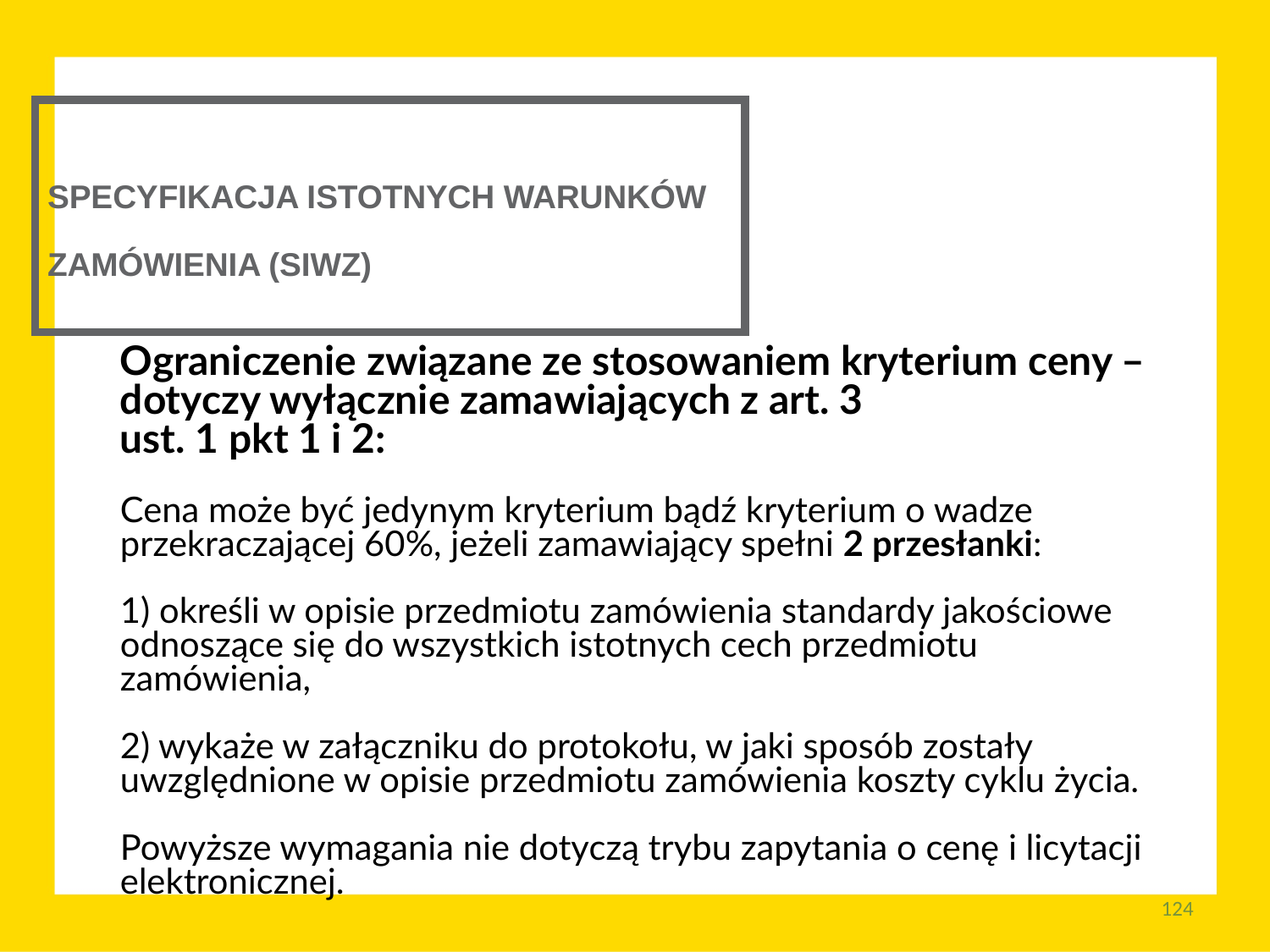

SPECYFIKACJA ISTOTNYCH WARUNKÓW ZAMÓWIENIA (SIWZ)

Ograniczenie związane ze stosowaniem kryterium ceny – dotyczy wyłącznie zamawiających z art. 3
ust. 1 pkt 1 i 2:
Cena może być jedynym kryterium bądź kryterium o wadze przekraczającej 60%, jeżeli zamawiający spełni 2 przesłanki:
1) określi w opisie przedmiotu zamówienia standardy jakościowe odnoszące się do wszystkich istotnych cech przedmiotu zamówienia,
2) wykaże w załączniku do protokołu, w jaki sposób zostały uwzględnione w opisie przedmiotu zamówienia koszty cyklu życia.
Powyższe wymagania nie dotyczą trybu zapytania o cenę i licytacji elektronicznej.
124